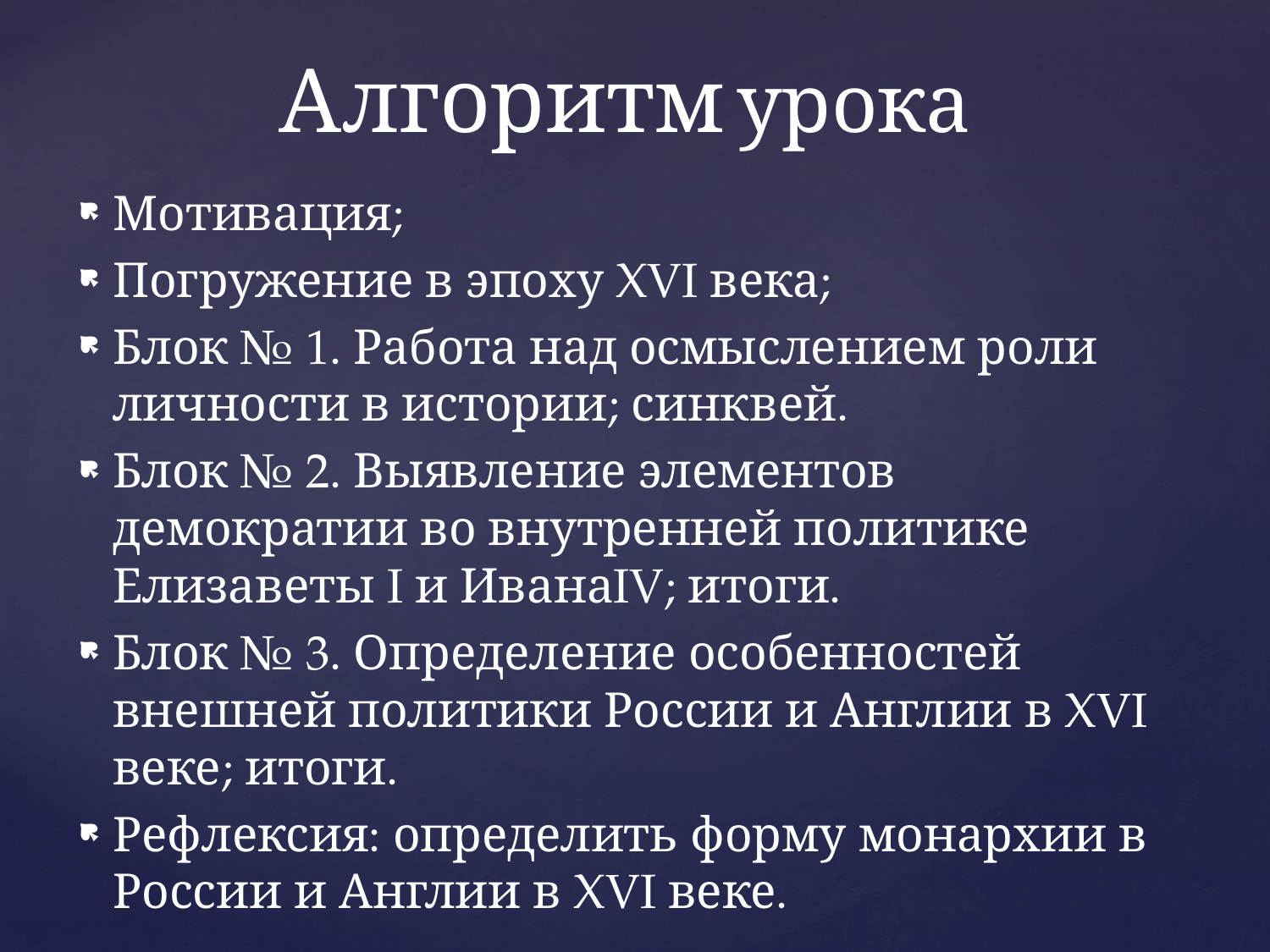

# Алгоритм урока
Мотивация;
Погружение в эпоху XVI века;
Блок № 1. Работа над осмыслением роли личности в истории; синквей.
Блок № 2. Выявление элементов демократии во внутренней политике Елизаветы I и ИванаIV; итоги.
Блок № 3. Определение особенностей внешней политики России и Англии в XVI веке; итоги.
Рефлексия: определить форму монархии в России и Англии в XVI веке.